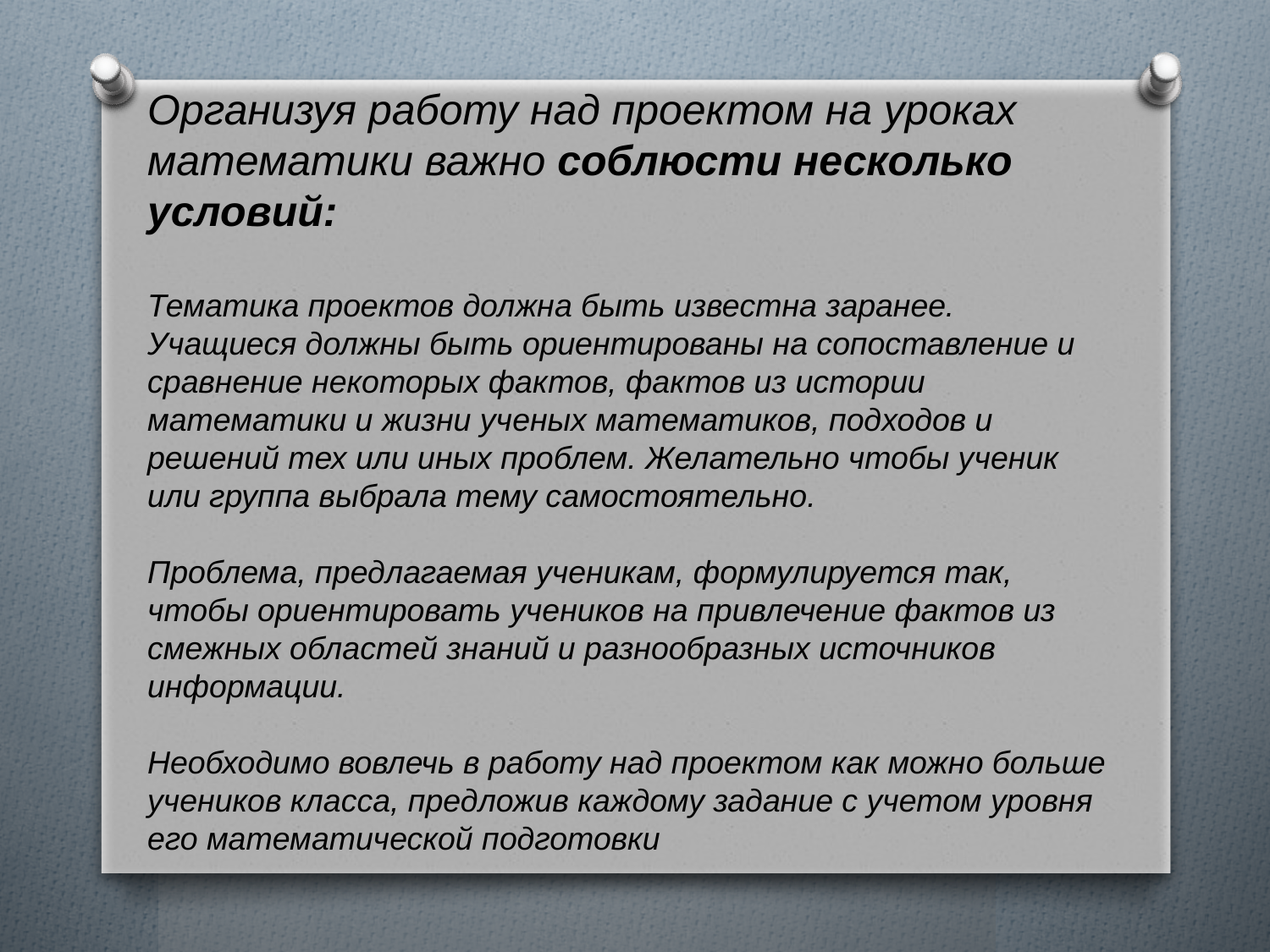

Организуя работу над проектом на уроках математики важно соблюсти несколько условий:

Тематика проектов должна быть известна заранее. Учащиеся должны быть ориентированы на сопоставление и сравнение некоторых фактов, фактов из истории математики и жизни ученых математиков, подходов и решений тех или иных проблем. Желательно чтобы ученик или группа выбрала тему самостоятельно.

Проблема, предлагаемая ученикам, формулируется так, чтобы ориентировать учеников на привлечение фактов из смежных областей знаний и разнообразных источников информации.

Необходимо вовлечь в работу над проектом как можно больше учеников класса, предложив каждому задание с учетом уровня его математической подготовки